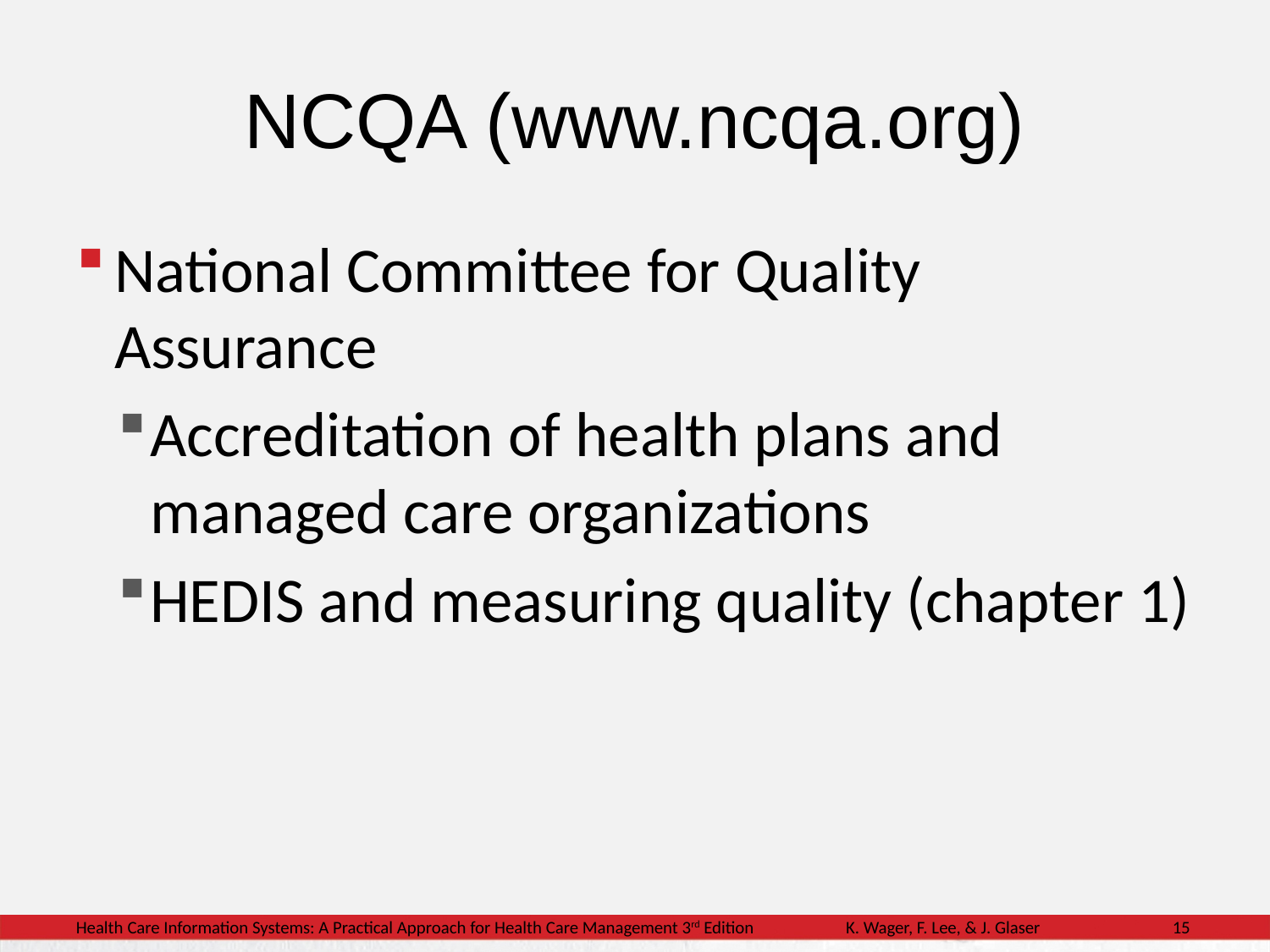

# NCQA (www.ncqa.org)
National Committee for Quality Assurance
Accreditation of health plans and managed care organizations
HEDIS and measuring quality (chapter 1)